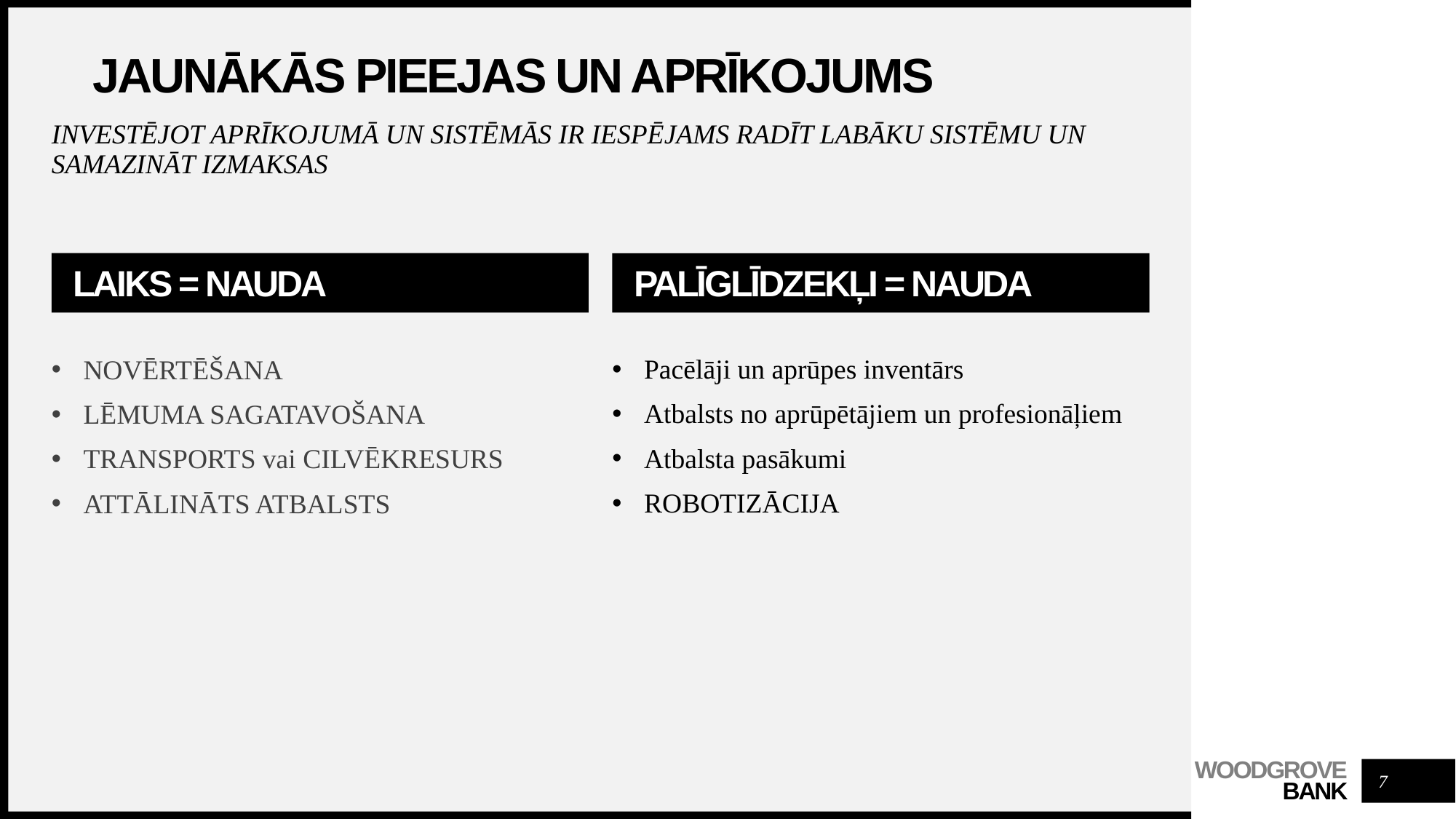

# JAUNĀKĀS PIEEJAS un APRĪKOJUMS
INVESTĒJOT APRĪKOJUMĀ UN SISTĒMĀS IR IESPĒJAMS RADĪT LABĀKU SISTĒMU UN SAMAZINĀT IZMAKSAS
LAIKS = NAUDA
PALĪGLĪDZEKĻI = NAUDA
Pacēlāji un aprūpes inventārs
Atbalsts no aprūpētājiem un profesionāļiem
Atbalsta pasākumi
ROBOTIZĀCIJA

NOVĒRTĒŠANA
LĒMUMA SAGATAVOŠANA
TRANSPORTS vai CILVĒKRESURS
ATTĀLINĀTS ATBALSTS

7